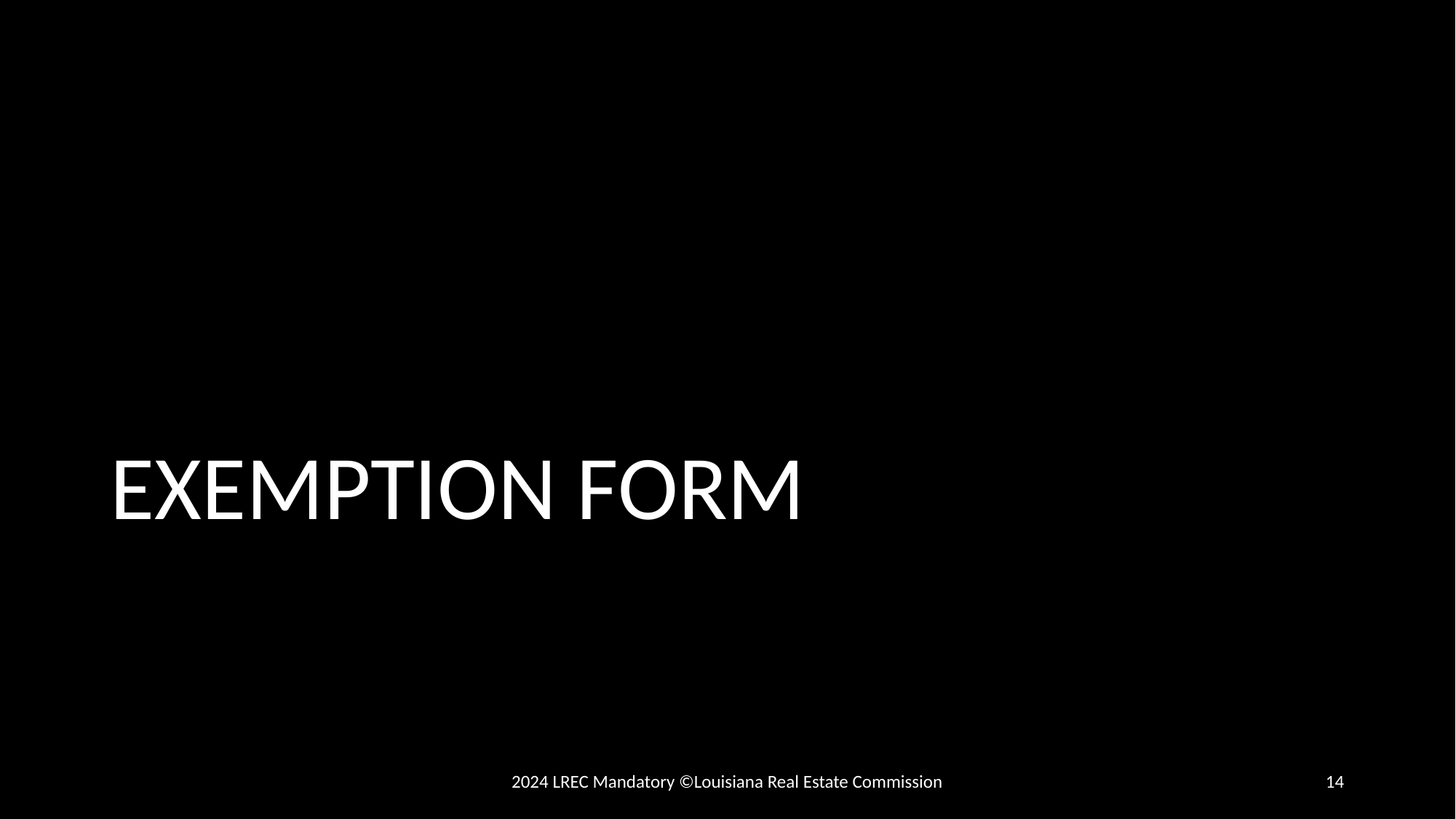

# EXEMPTION FORM

2024 LREC Mandatory ©Louisiana Real Estate Commission
14